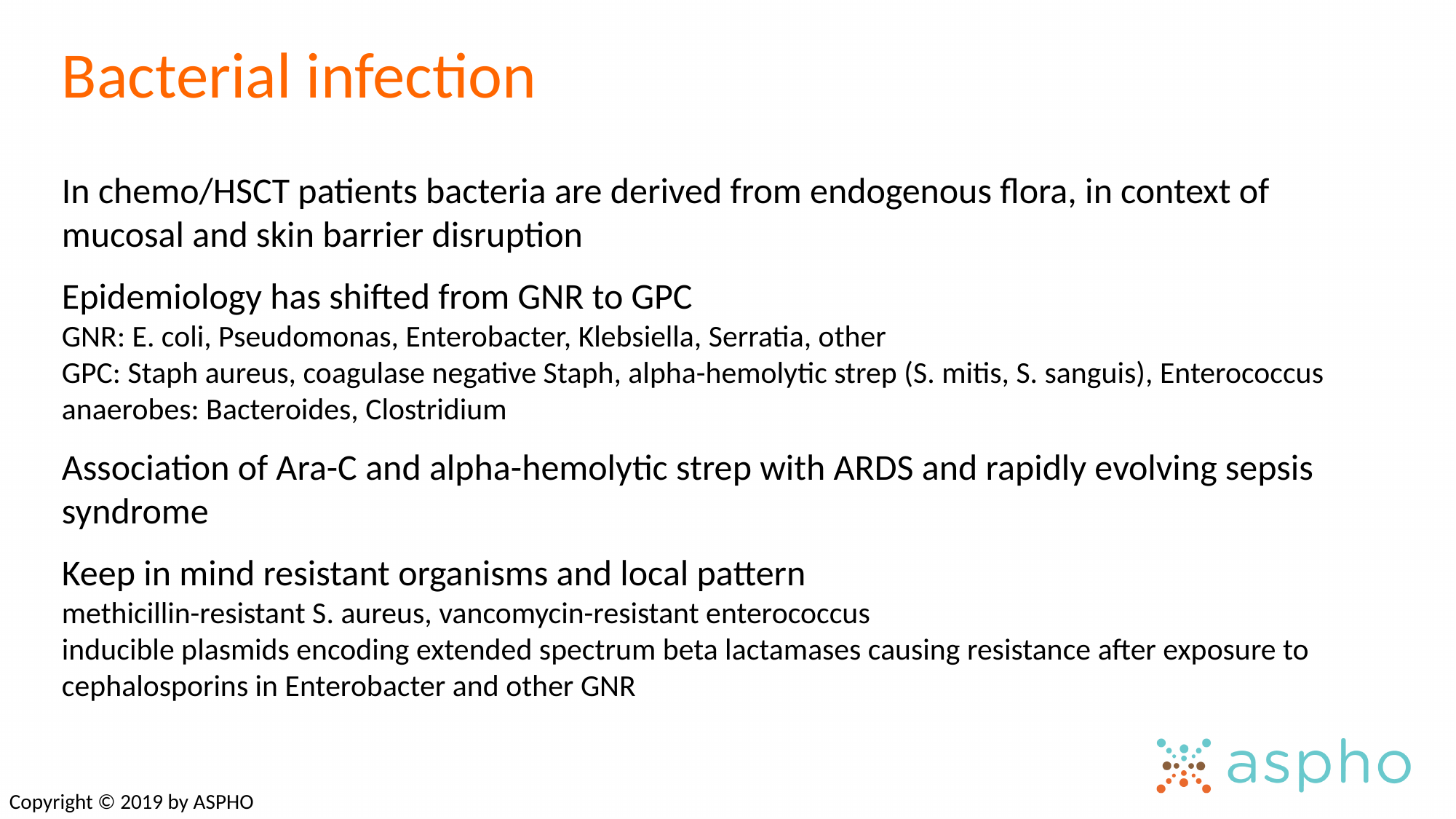

# Bacterial infection
In chemo/HSCT patients bacteria are derived from endogenous flora, in context of mucosal and skin barrier disruption

Epidemiology has shifted from GNR to GPC
GNR: E. coli, Pseudomonas, Enterobacter, Klebsiella, Serratia, other
GPC: Staph aureus, coagulase negative Staph, alpha-hemolytic strep (S. mitis, S. sanguis), Enterococcus
anaerobes: Bacteroides, Clostridium

Association of Ara-C and alpha-hemolytic strep with ARDS and rapidly evolving sepsis syndrome

Keep in mind resistant organisms and local pattern
methicillin-resistant S. aureus, vancomycin-resistant enterococcus
inducible plasmids encoding extended spectrum beta lactamases causing resistance after exposure to cephalosporins in Enterobacter and other GNR
Copyright © 2019 by ASPHO